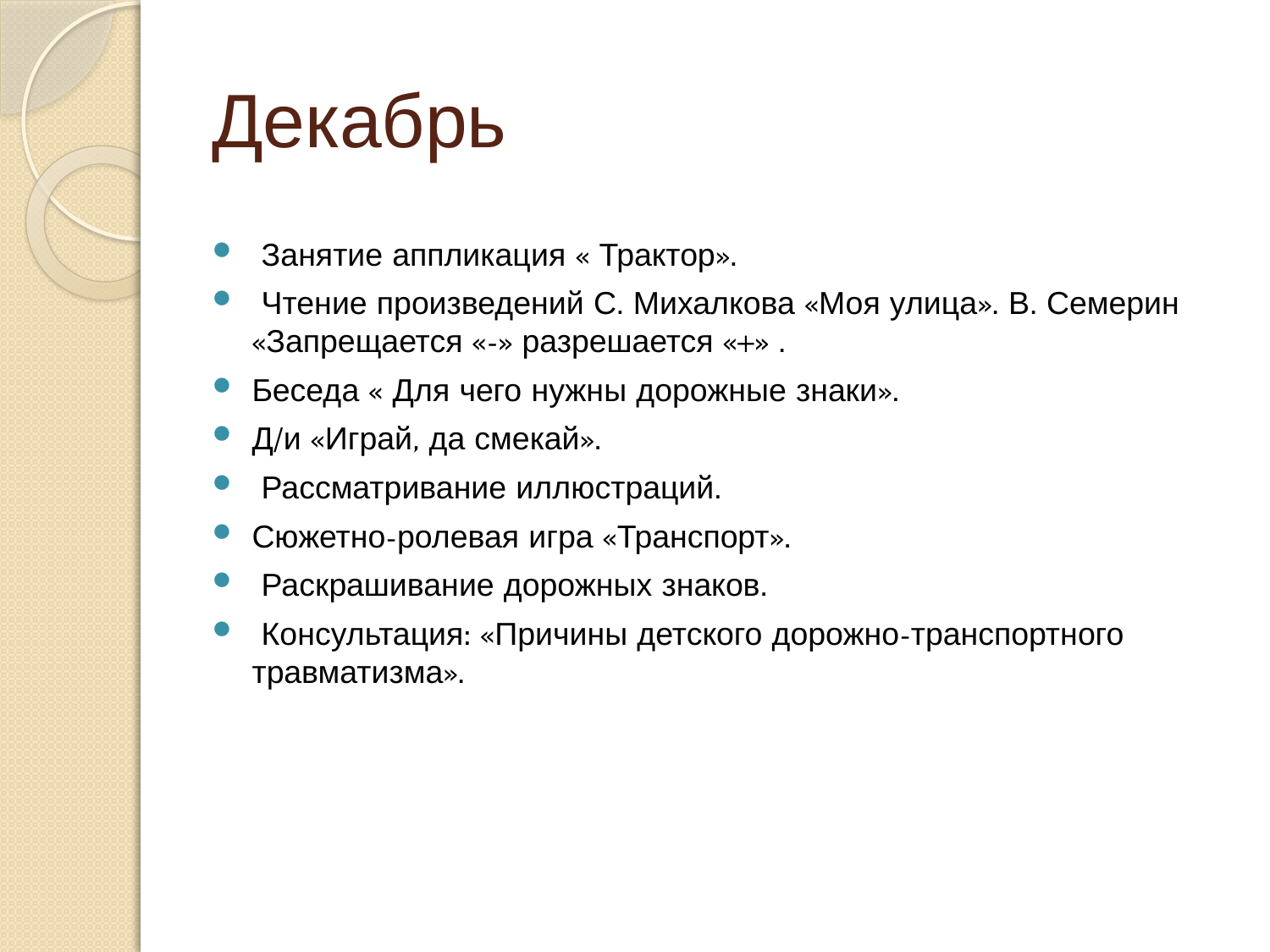

# Декабрь
 Занятие аппликация « Трактор».
 Чтение произведений С. Михалкова «Моя улица». В. Семерин «Запрещается «-» разрешается «+» .
Беседа « Для чего нужны дорожные знаки».
Д/и «Играй, да смекай».
 Рассматривание иллюстраций.
Сюжетно-ролевая игра «Транспорт».
 Раскрашивание дорожных знаков.
 Консультация: «Причины детского дорожно-транспортного травматизма».